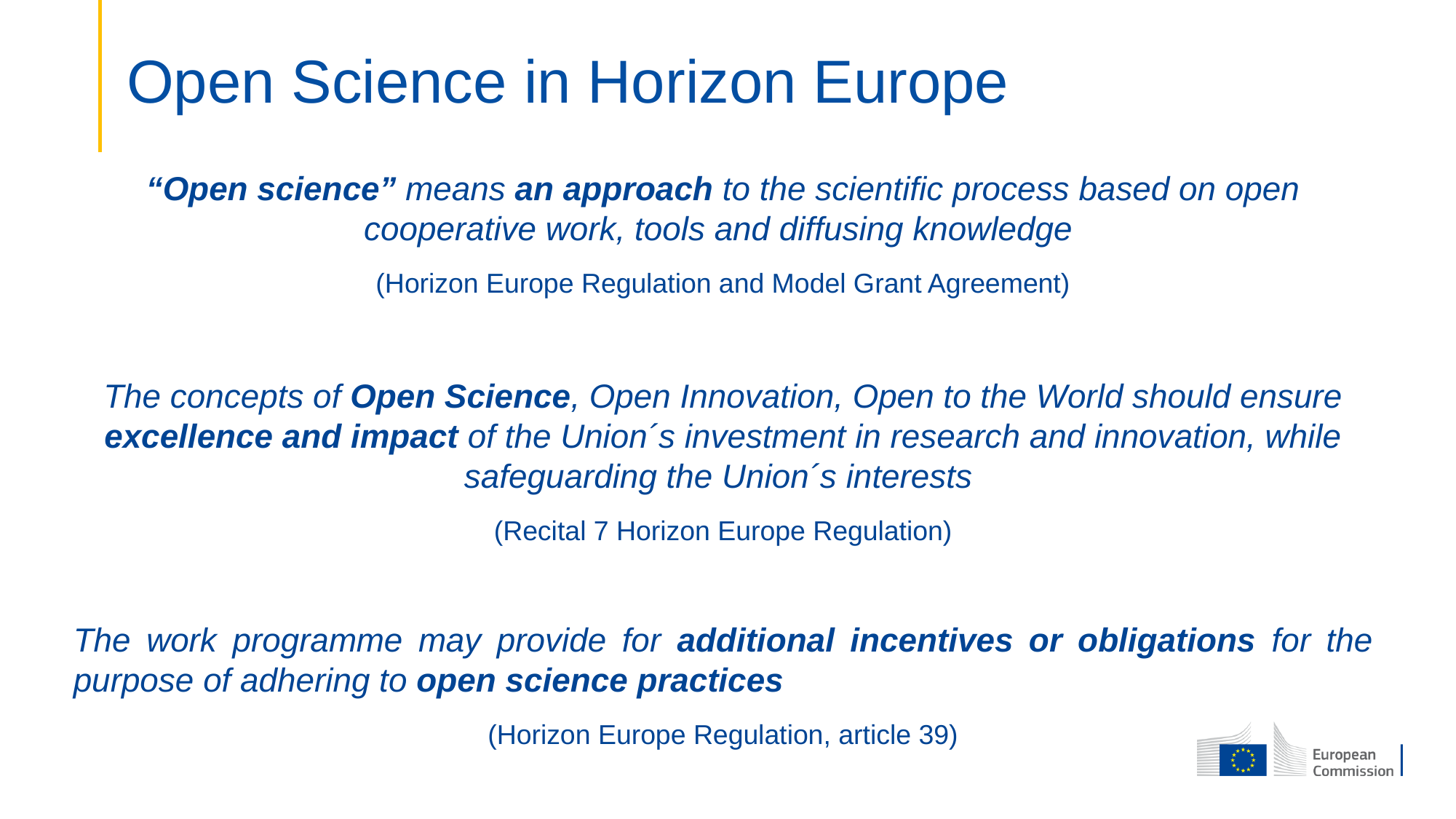

# Open Science in Horizon Europe
“Open science” means an approach to the scientific process based on open cooperative work, tools and diffusing knowledge
(Horizon Europe Regulation and Model Grant Agreement)

The concepts of Open Science, Open Innovation, Open to the World should ensure excellence and impact of the Union´s investment in research and innovation, while safeguarding the Union´s interests
(Recital 7 Horizon Europe Regulation)

The work programme may provide for additional incentives or obligations for the purpose of adhering to open science practices
(Horizon Europe Regulation, article 39)